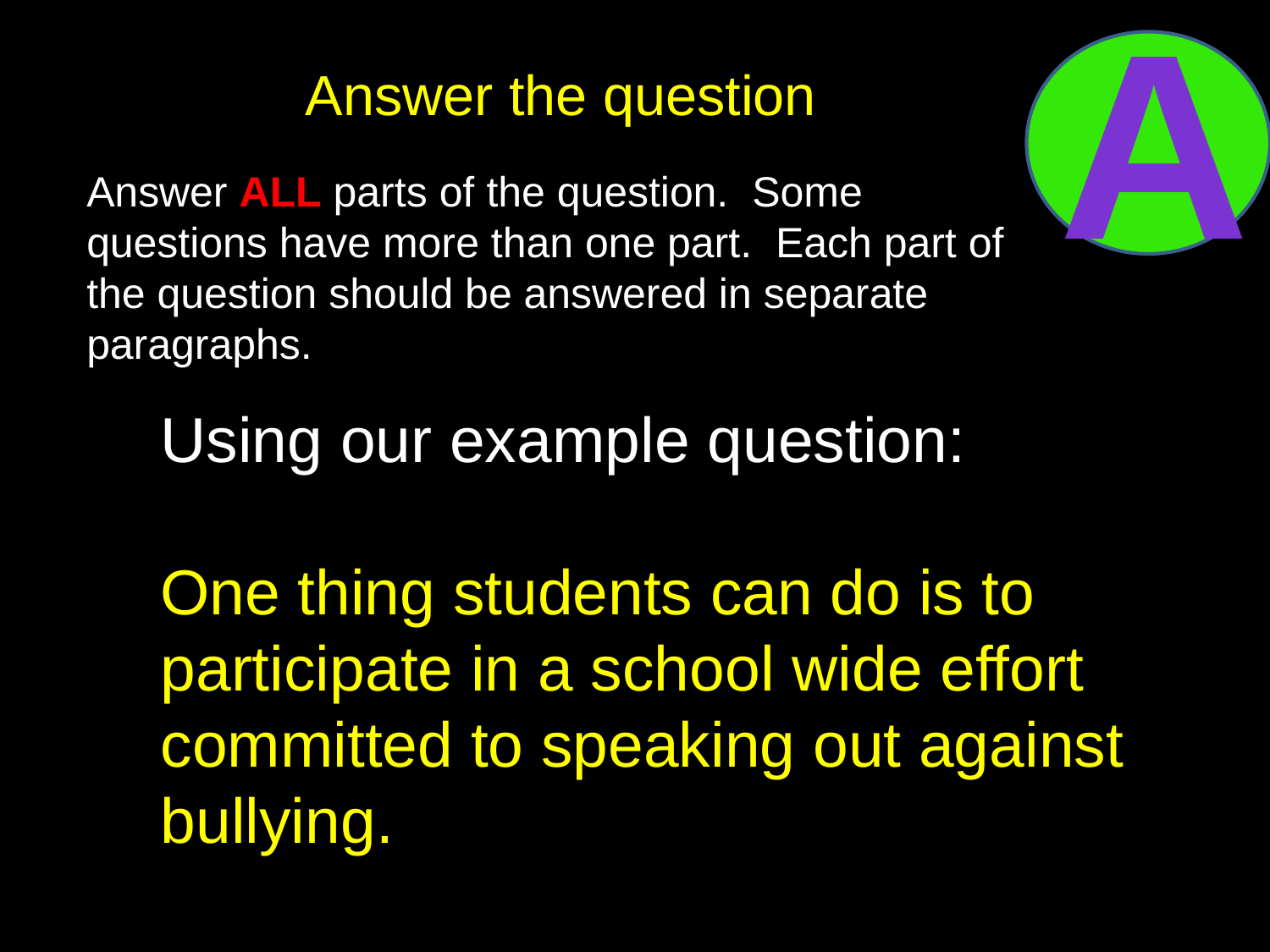

A

Answer the question

Answer ALL parts of the question.  Some questions have more than one part.  Each part of the question should be answered in separate paragraphs.

Using our example question:

One thing students can do is to participate in a school wide effort committed to speaking out against bullying.